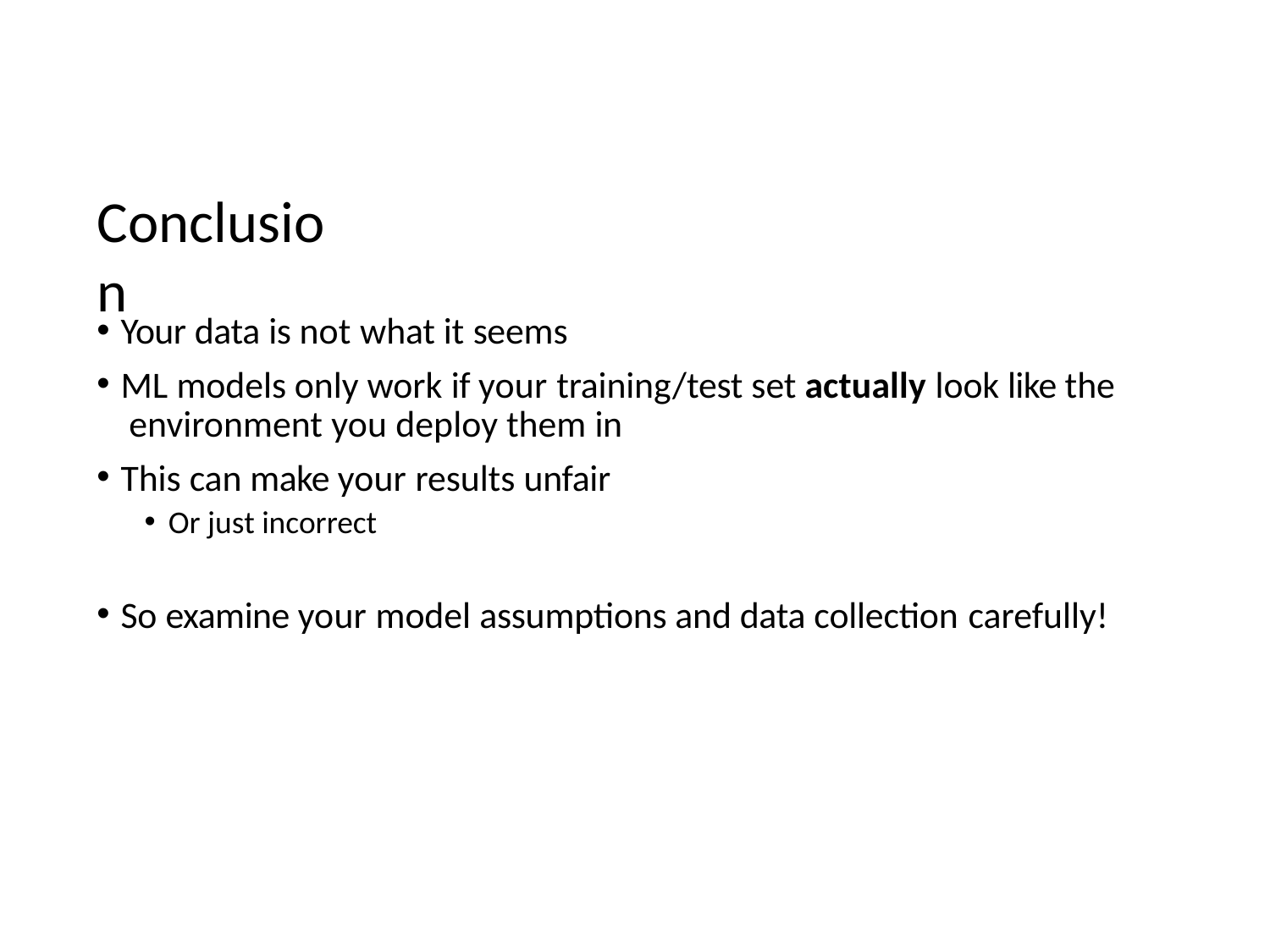

# Conclusion
Your data is not what it seems
ML models only work if your training/test set actually look like the  environment you deploy them in
This can make your results unfair
Or just incorrect

So examine your model assumptions and data collection carefully!